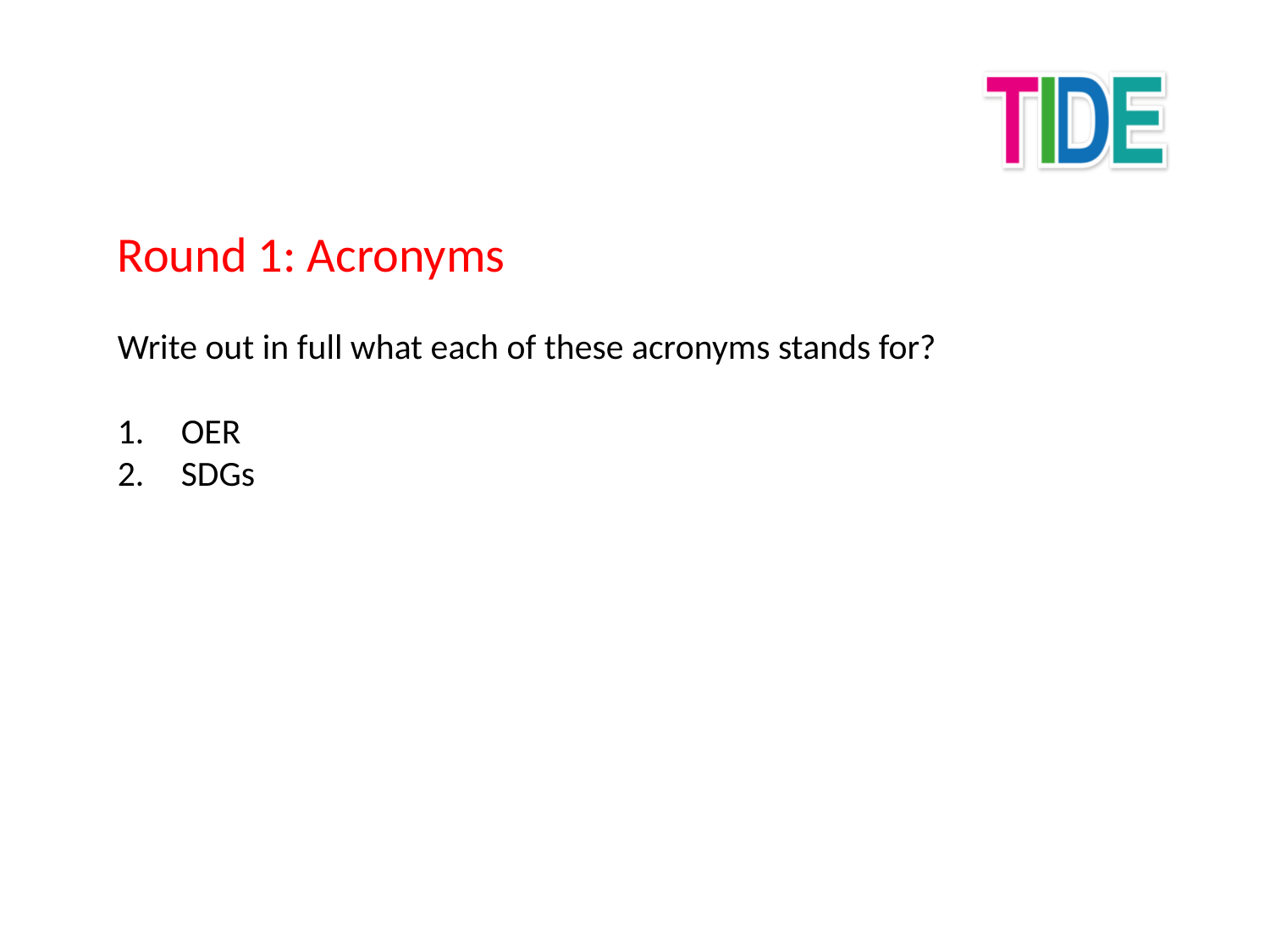

Round 1: Acronyms

Write out in full what each of these acronyms stands for?

OER
SDGs